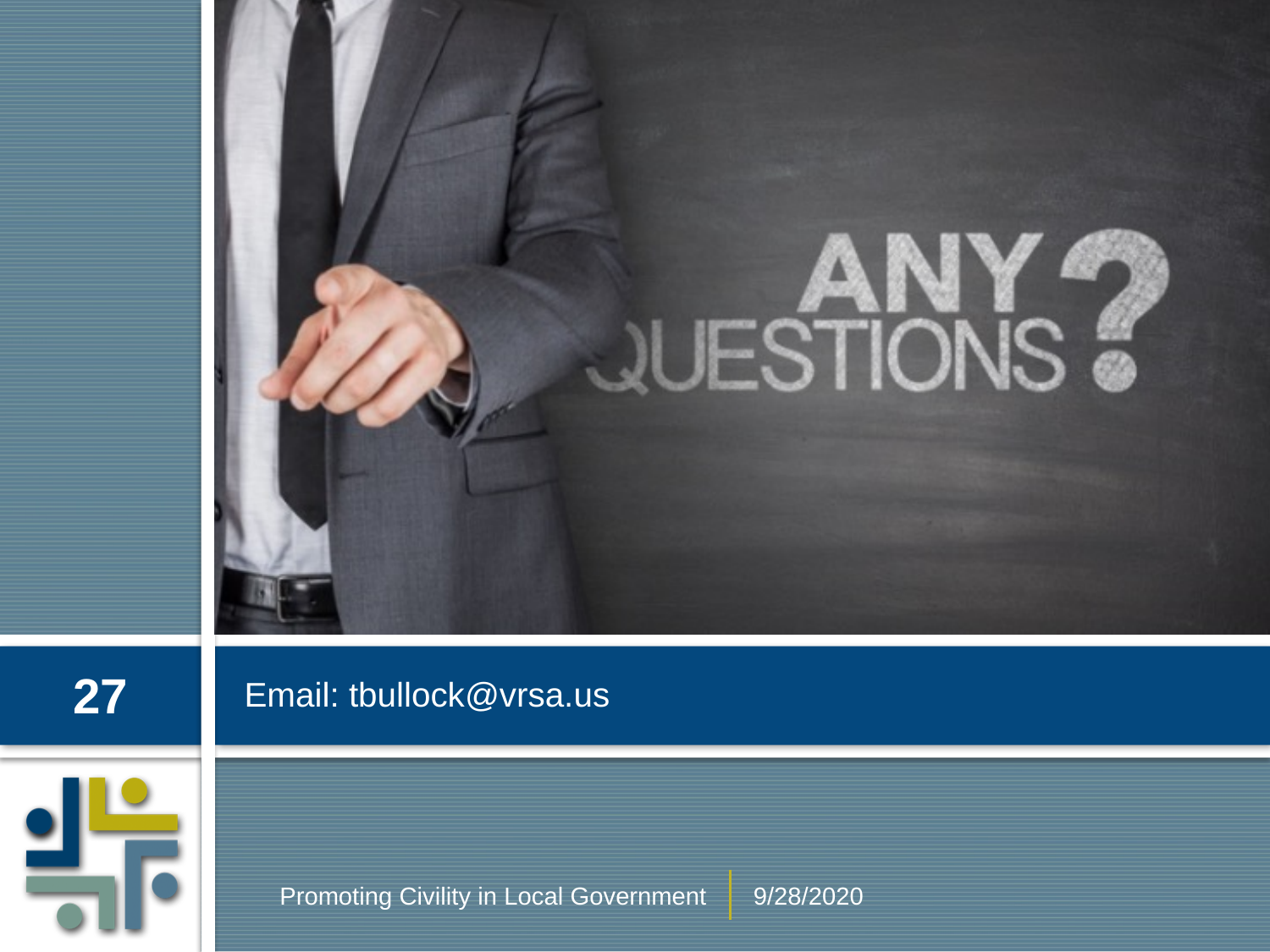

27
# Email: tbullock@vrsa.us
Promoting Civility in Local Government
9/28/2020